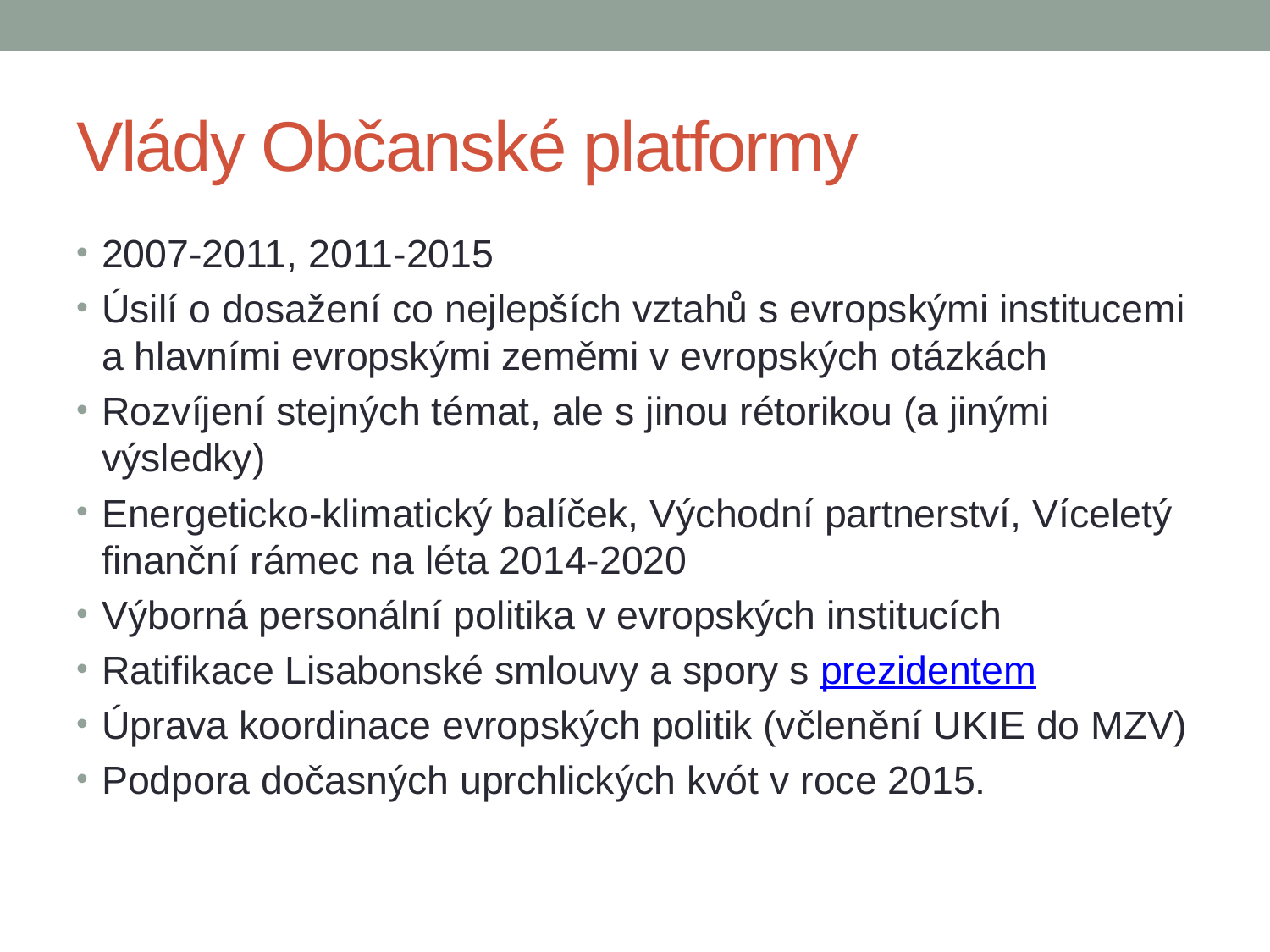

# Vlády Občanské platformy
2007-2011, 2011-2015
Úsilí o dosažení co nejlepších vztahů s evropskými institucemi a hlavními evropskými zeměmi v evropských otázkách
Rozvíjení stejných témat, ale s jinou rétorikou (a jinými výsledky)
Energeticko-klimatický balíček, Východní partnerství, Víceletý finanční rámec na léta 2014-2020
Výborná personální politika v evropských institucích
Ratifikace Lisabonské smlouvy a spory s prezidentem
Úprava koordinace evropských politik (včlenění UKIE do MZV)
Podpora dočasných uprchlických kvót v roce 2015.